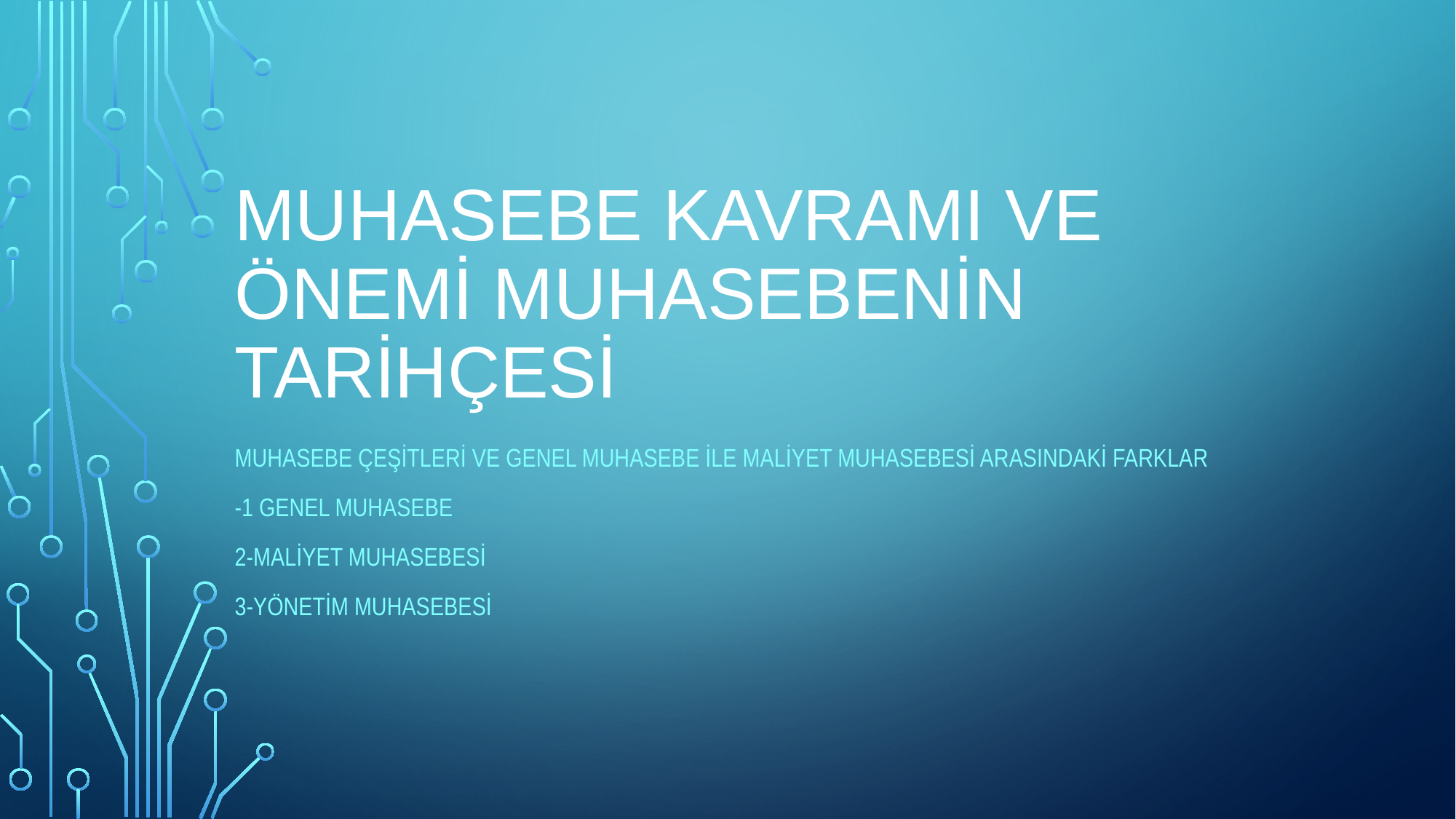

# Muhasebe Kavramı ve Önemİ Muhasebenİn TarİHçesİ
Muhasebe çeşitleri ve genel muhasebe ile maliyet muhasebesi arasındaki farklar
-1 Genel Muhasebe
2-maliyet Muhasebesi
3-yönetim muhasebesi